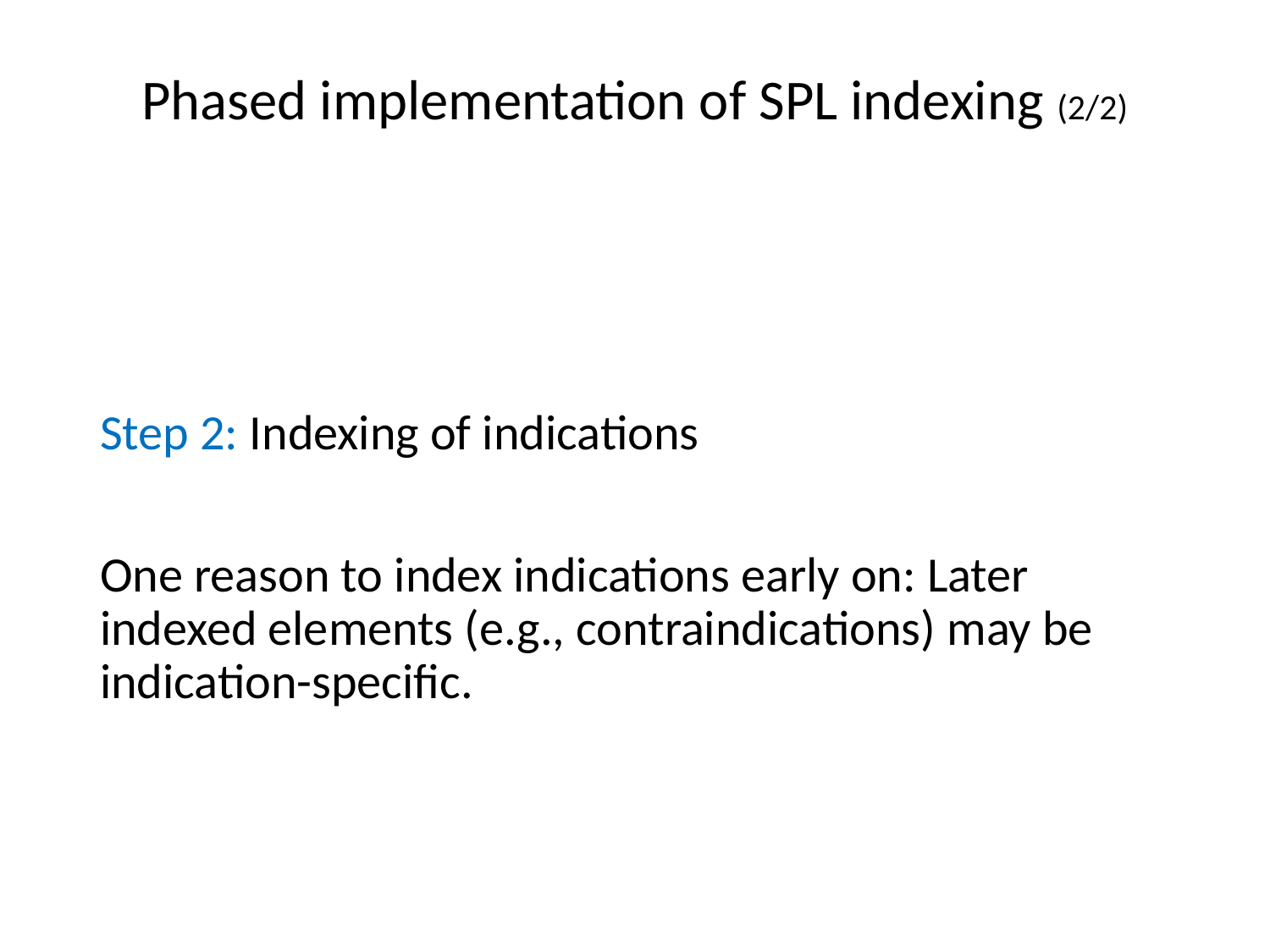

# Phased implementation of SPL indexing (2/2)

Step 2: Indexing of indications

One reason to index indications early on: Later indexed elements (e.g., contraindications) may be
indication-specific.